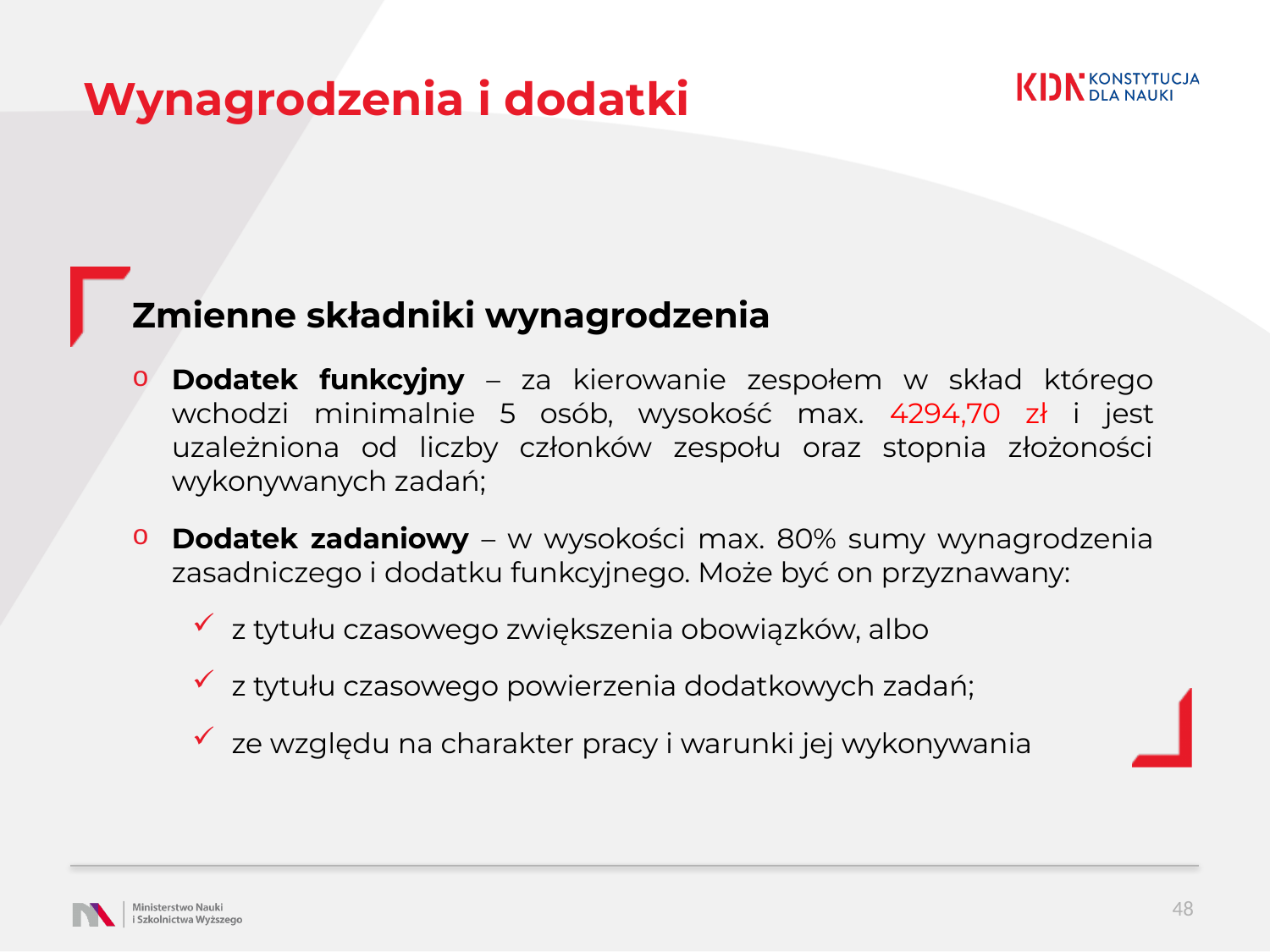

# Wynagrodzenia i dodatki
Zmienne składniki wynagrodzenia
Dodatek funkcyjny – za kierowanie zespołem w skład którego wchodzi minimalnie 5 osób, wysokość max. 4294,70 zł i jest uzależniona od liczby członków zespołu oraz stopnia złożoności wykonywanych zadań;
Dodatek zadaniowy – w wysokości max. 80% sumy wynagrodzenia zasadniczego i dodatku funkcyjnego. Może być on przyznawany:
z tytułu czasowego zwiększenia obowiązków, albo
z tytułu czasowego powierzenia dodatkowych zadań;
ze względu na charakter pracy i warunki jej wykonywania

48